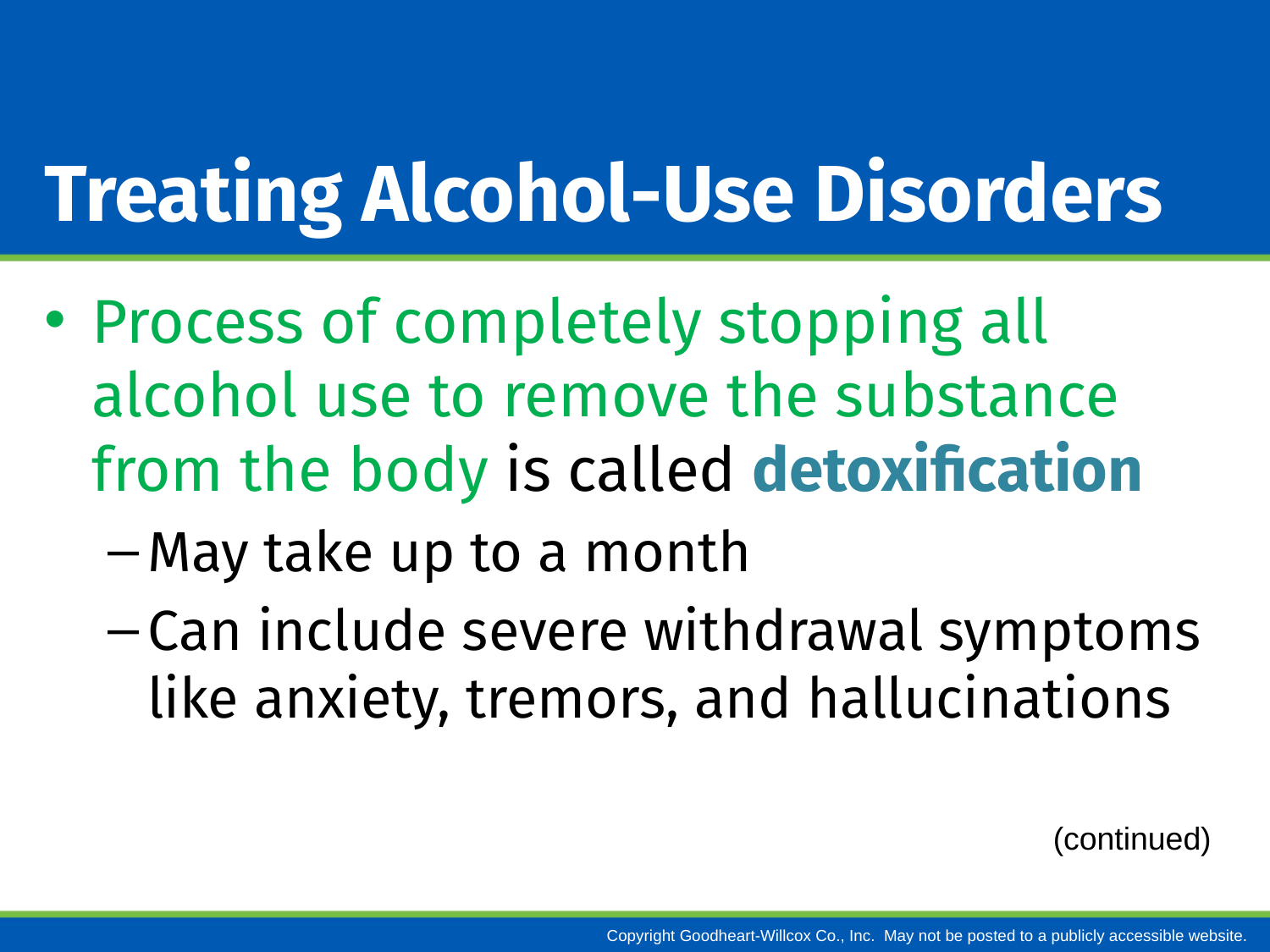

# Treating Alcohol-Use Disorders
Process of completely stopping all alcohol use to remove the substance from the body is called detoxification
May take up to a month
Can include severe withdrawal symptoms like anxiety, tremors, and hallucinations
(continued)